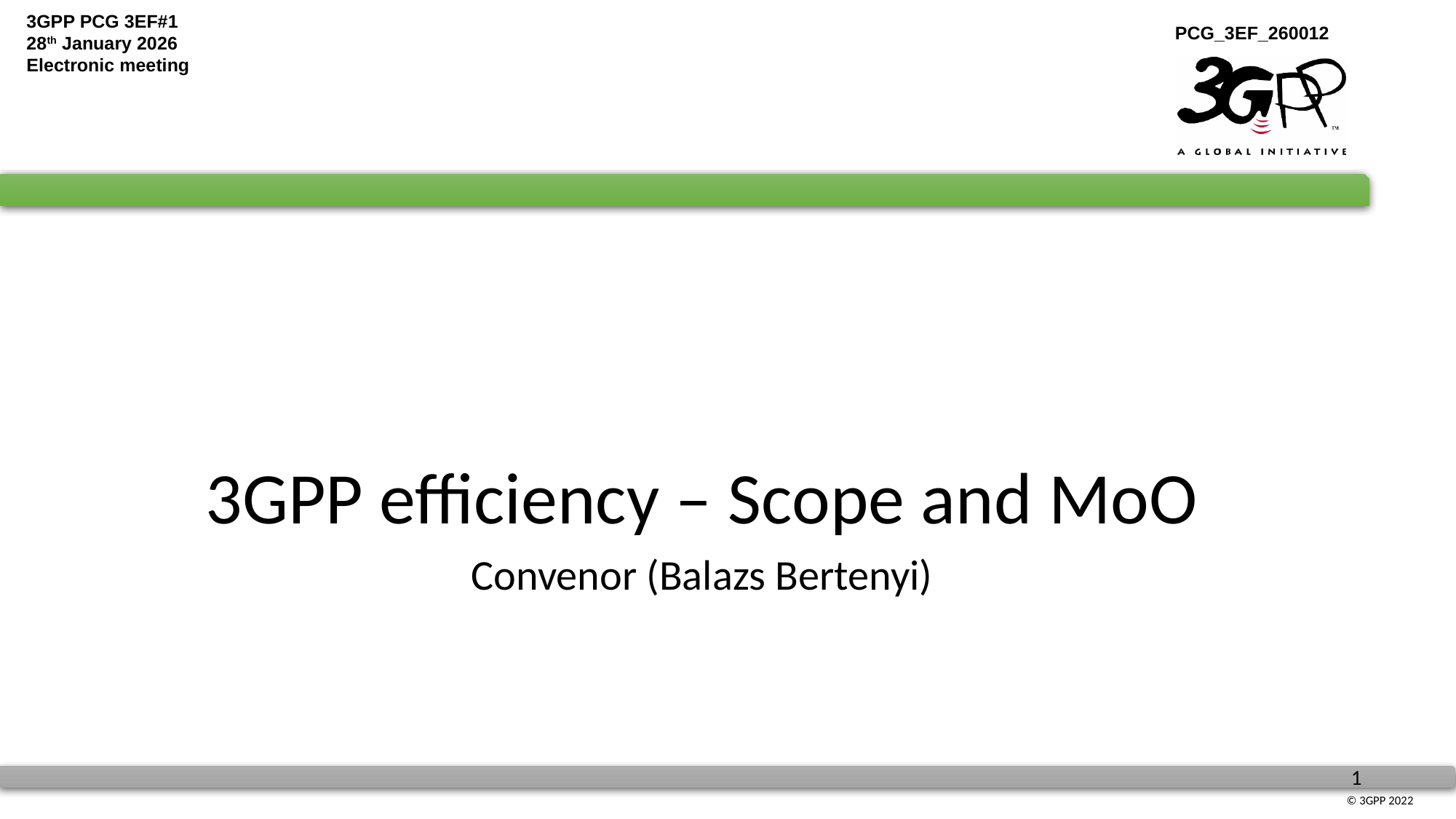

# 3GPP efficiency – Scope and MoO
Convenor (Balazs Bertenyi)